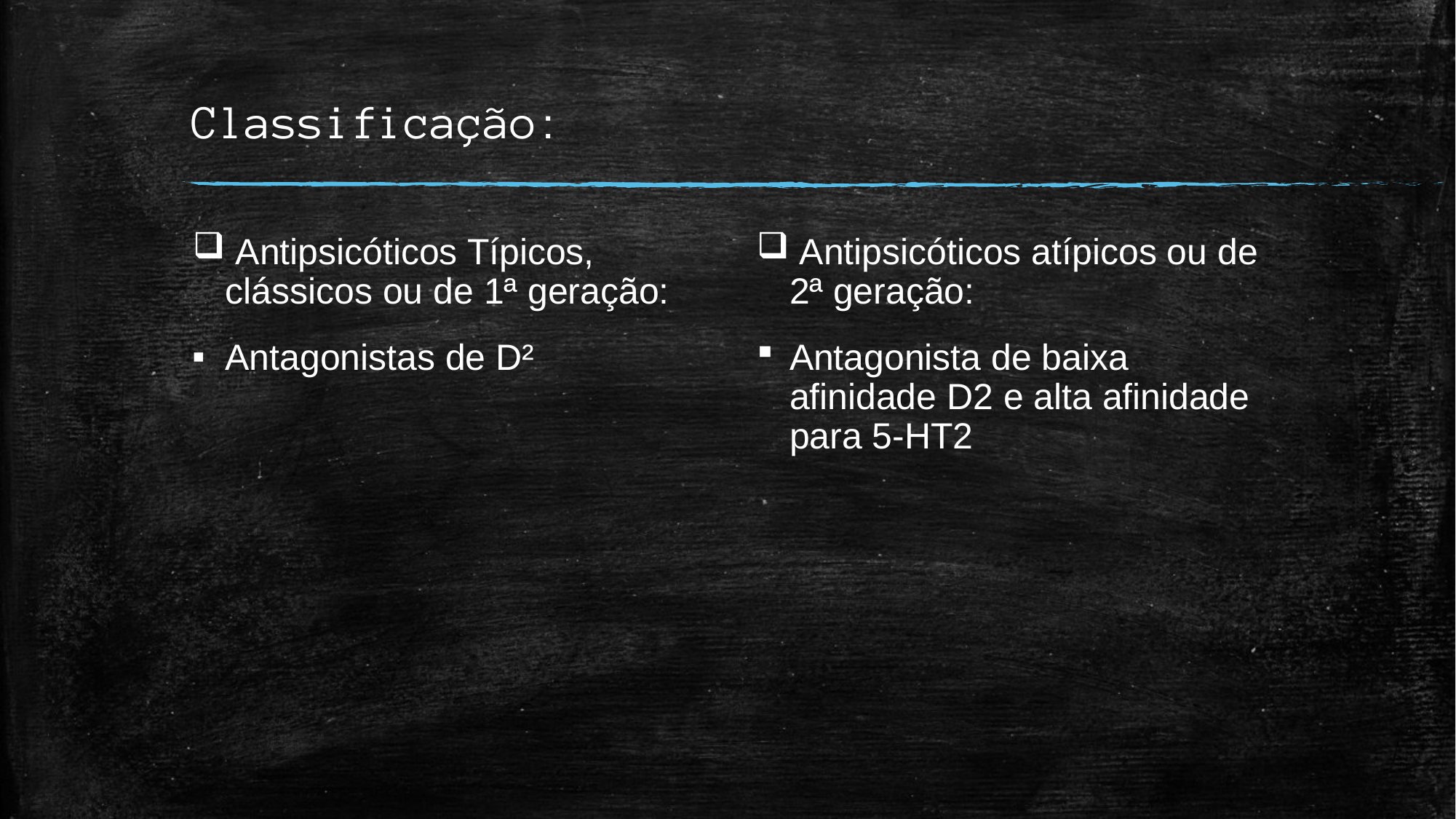

# Classificação:
 Antipsicóticos Típicos, clássicos ou de 1ª geração:
Antagonistas de D²
 Antipsicóticos atípicos ou de 2ª geração:
Antagonista de baixa afinidade D2 e alta afinidade para 5-HT2